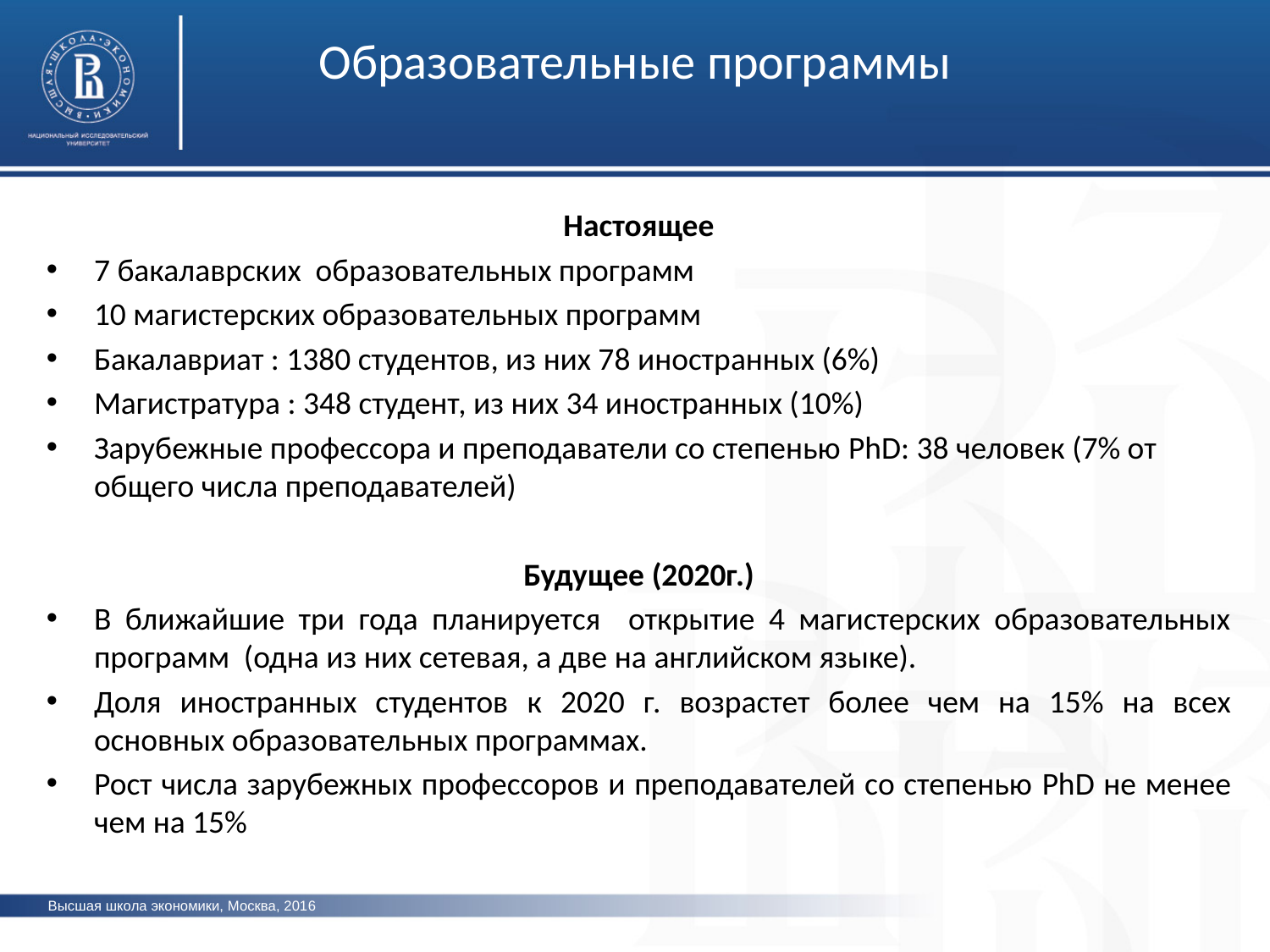

# Образовательные программы
Настоящее
7 бакалаврских  образовательных программ
10 магистерских образовательных программ
Бакалавриат : 1380 студентов, из них 78 иностранных (6%)
Магистратура : 348 студент, из них 34 иностранных (10%)
Зарубежные профессора и преподаватели со степенью PhD: 38 человек (7% от общего числа преподавателей)

Будущее (2020г.)
В ближайшие три года планируется  открытие 4 магистерских образовательных программ  (одна из них сетевая, а две на английском языке).
Доля иностранных студентов к 2020 г. возрастет более чем на 15% на всех основных образовательных программах.
Рост числа зарубежных профессоров и преподавателей со степенью PhD не менее чем на 15%
Высшая школа экономики, Москва, 2016